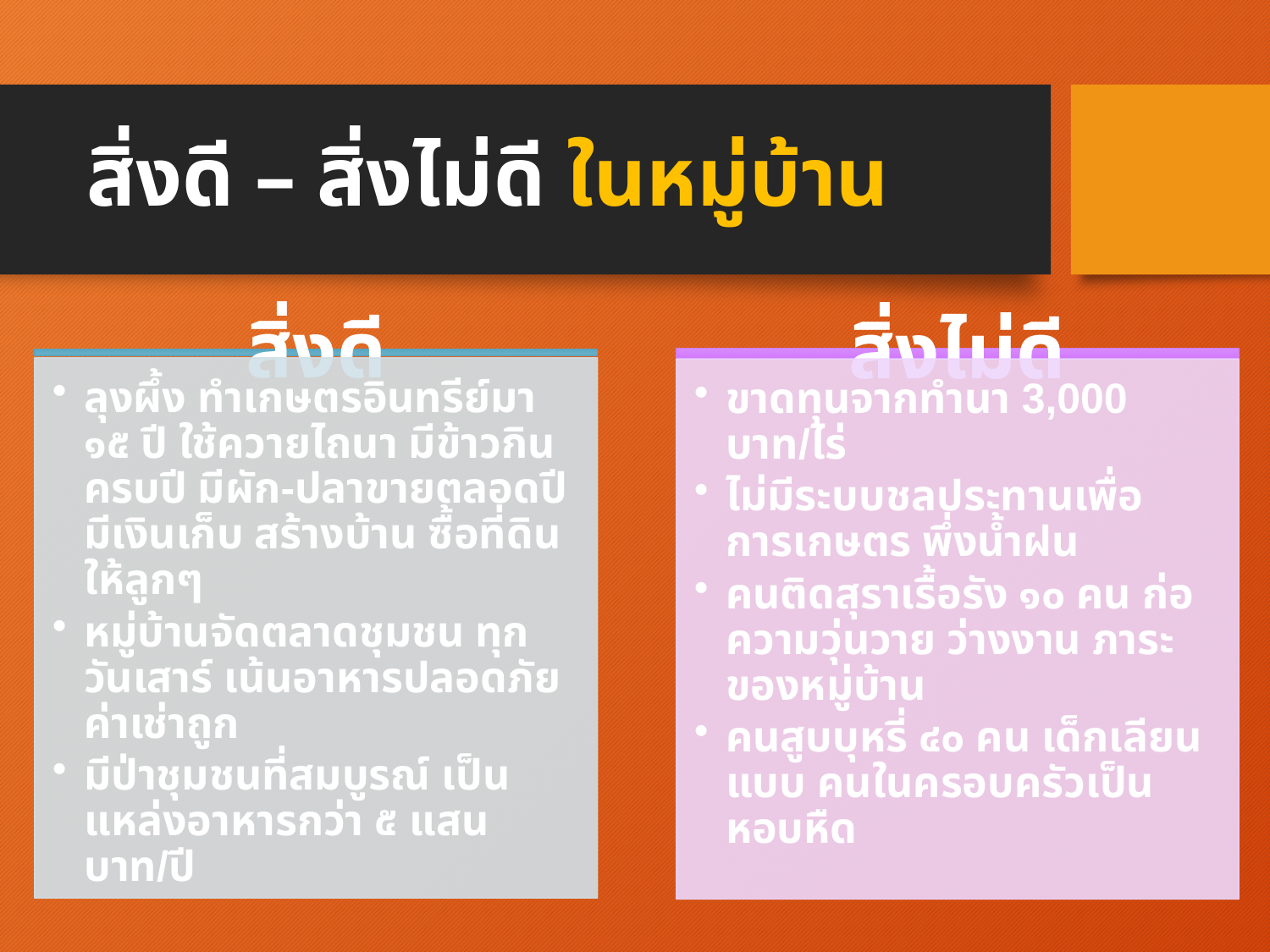

# สิ่งดี – สิ่งไม่ดี ในหมู่บ้าน
สิ่งดี
ลุงผึ้ง ทำเกษตรอินทรีย์มา ๑๕ ปี ใช้ควายไถนา มีข้าวกินครบปี มีผัก-ปลาขายตลอดปี มีเงินเก็บ สร้างบ้าน ซื้อที่ดินให้ลูกๆ
หมู่บ้านจัดตลาดชุมชน ทุกวันเสาร์ เน้นอาหารปลอดภัย ค่าเช่าถูก
มีป่าชุมชนที่สมบูรณ์ เป็นแหล่งอาหารกว่า ๕ แสนบาท/ปี
สิ่งไม่ดี
ขาดทุนจากทำนา 3,000 บาท/ไร่
ไม่มีระบบชลประทานเพื่อการเกษตร พึ่งน้ำฝน
คนติดสุราเรื้อรัง ๑๐ คน ก่อความวุ่นวาย ว่างงาน ภาระของหมู่บ้าน
คนสูบบุหรี่ ๔๐ คน เด็กเลียนแบบ คนในครอบครัวเป็นหอบหืด